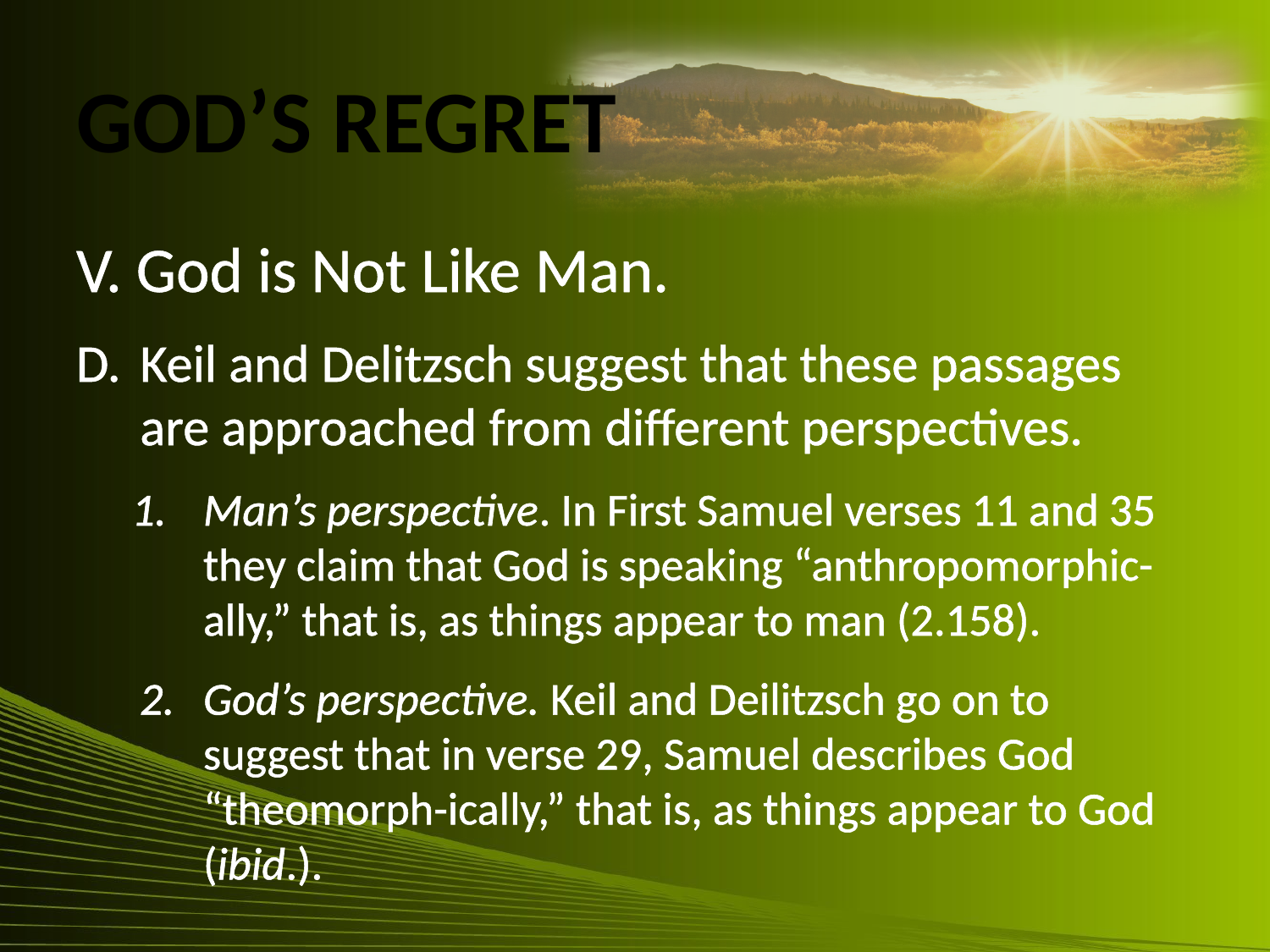

# God’s Regret
V. God is Not Like Man.
D.	Keil and Delitzsch suggest that these passages are approached from different perspectives.
Man’s perspective. In First Samuel verses 11 and 35 they claim that God is speaking “anthropomorphic-ally,” that is, as things appear to man (2.158).
God’s perspective. Keil and Deilitzsch go on to suggest that in verse 29, Samuel describes God “theomorph-ically,” that is, as things appear to God (ibid.).